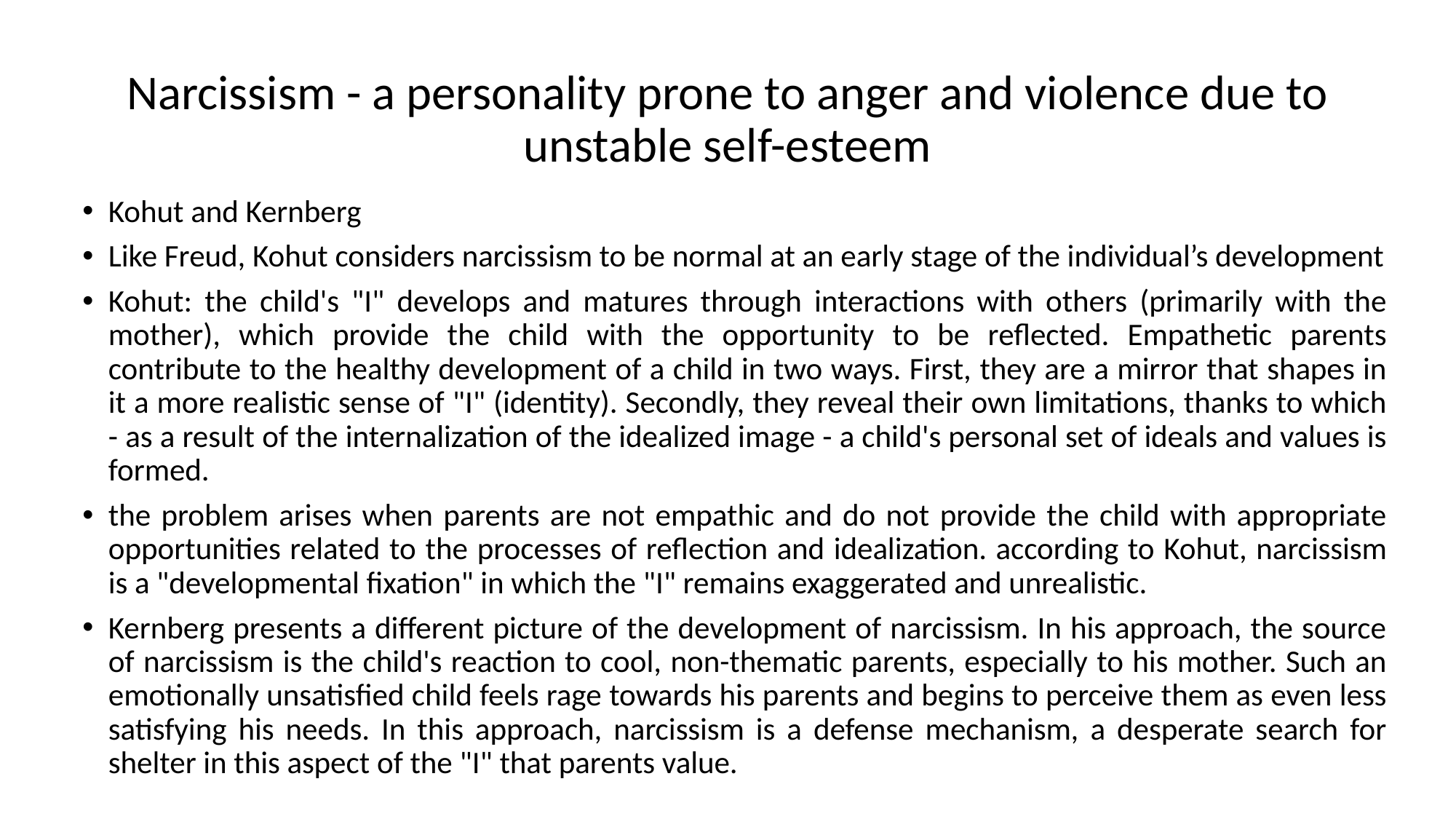

# Narcissism - a personality prone to anger and violence due to unstable self-esteem
Kohut and Kernberg
Like Freud, Kohut considers narcissism to be normal at an early stage of the individual’s development
Kohut: the child's "I" develops and matures through interactions with others (primarily with the mother), which provide the child with the opportunity to be reflected. Empathetic parents contribute to the healthy development of a child in two ways. First, they are a mirror that shapes in it a more realistic sense of "I" (identity). Secondly, they reveal their own limitations, thanks to which - as a result of the internalization of the idealized image - a child's personal set of ideals and values is formed.
the problem arises when parents are not empathic and do not provide the child with appropriate opportunities related to the processes of reflection and idealization. according to Kohut, narcissism is a "developmental fixation" in which the "I" remains exaggerated and unrealistic.
Kernberg presents a different picture of the development of narcissism. In his approach, the source of narcissism is the child's reaction to cool, non-thematic parents, especially to his mother. Such an emotionally unsatisfied child feels rage towards his parents and begins to perceive them as even less satisfying his needs. In this approach, narcissism is a defense mechanism, a desperate search for shelter in this aspect of the "I" that parents value.